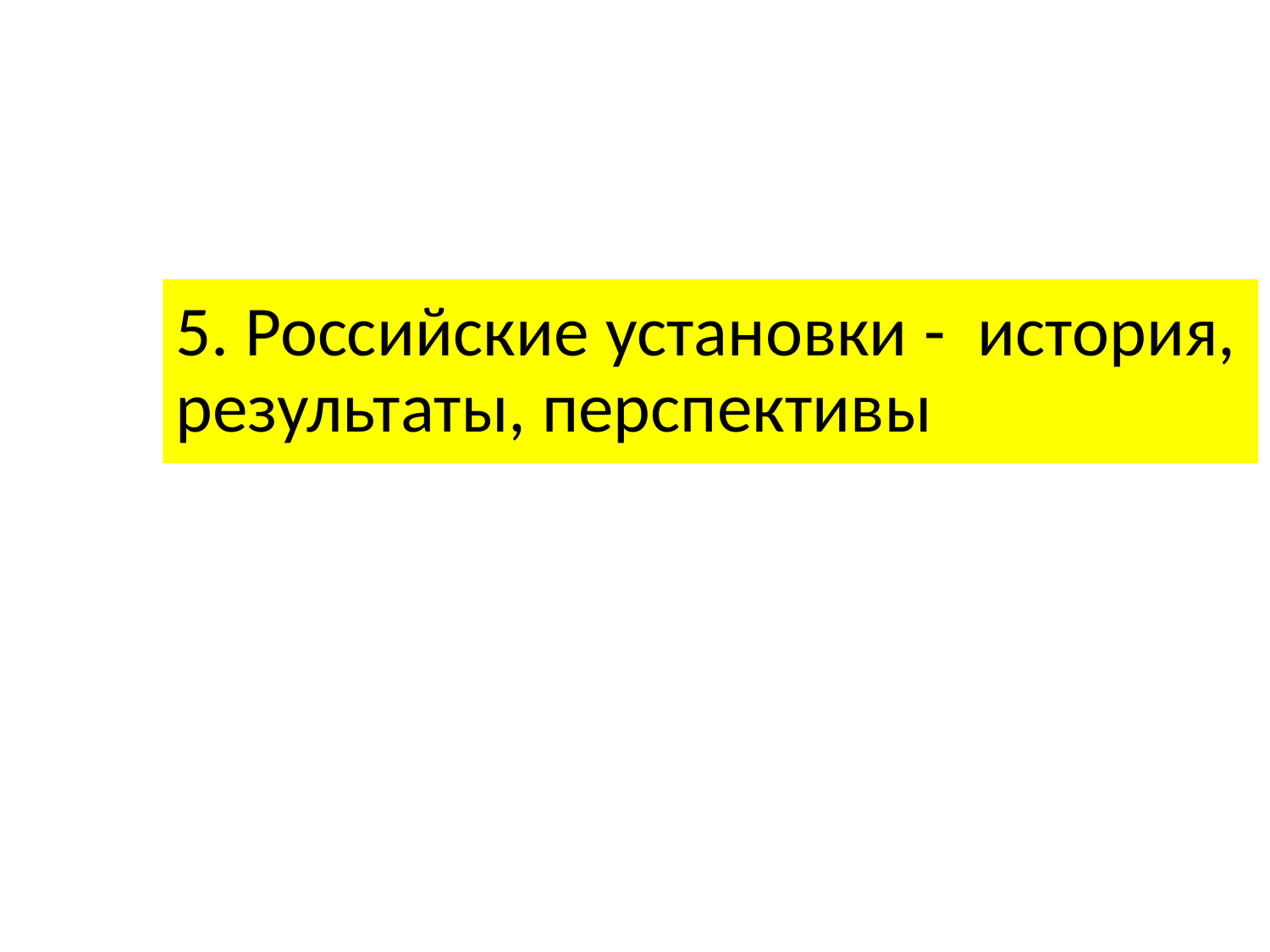

# 5. Российские установки -  история, результаты, перспективы